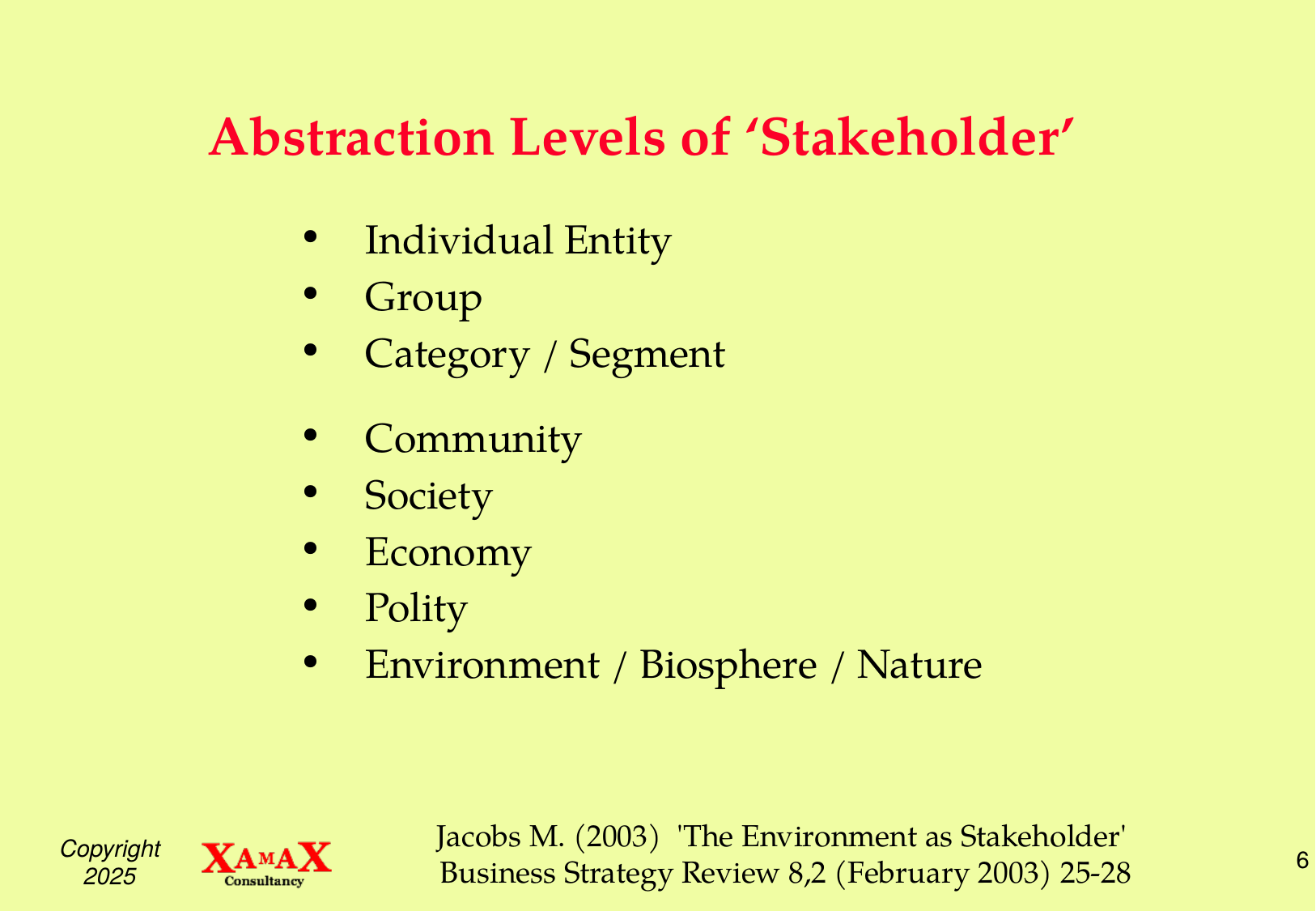

# Abstraction Levels of ‘Stakeholder’
Individual Entity
Group
Category / Segment

Community
Society
Economy
Polity
Environment / Biosphere / Nature

Jacobs M. (2003)  'The Environment as Stakeholder'  Business Strategy Review 8,2 (February 2003) 25-28